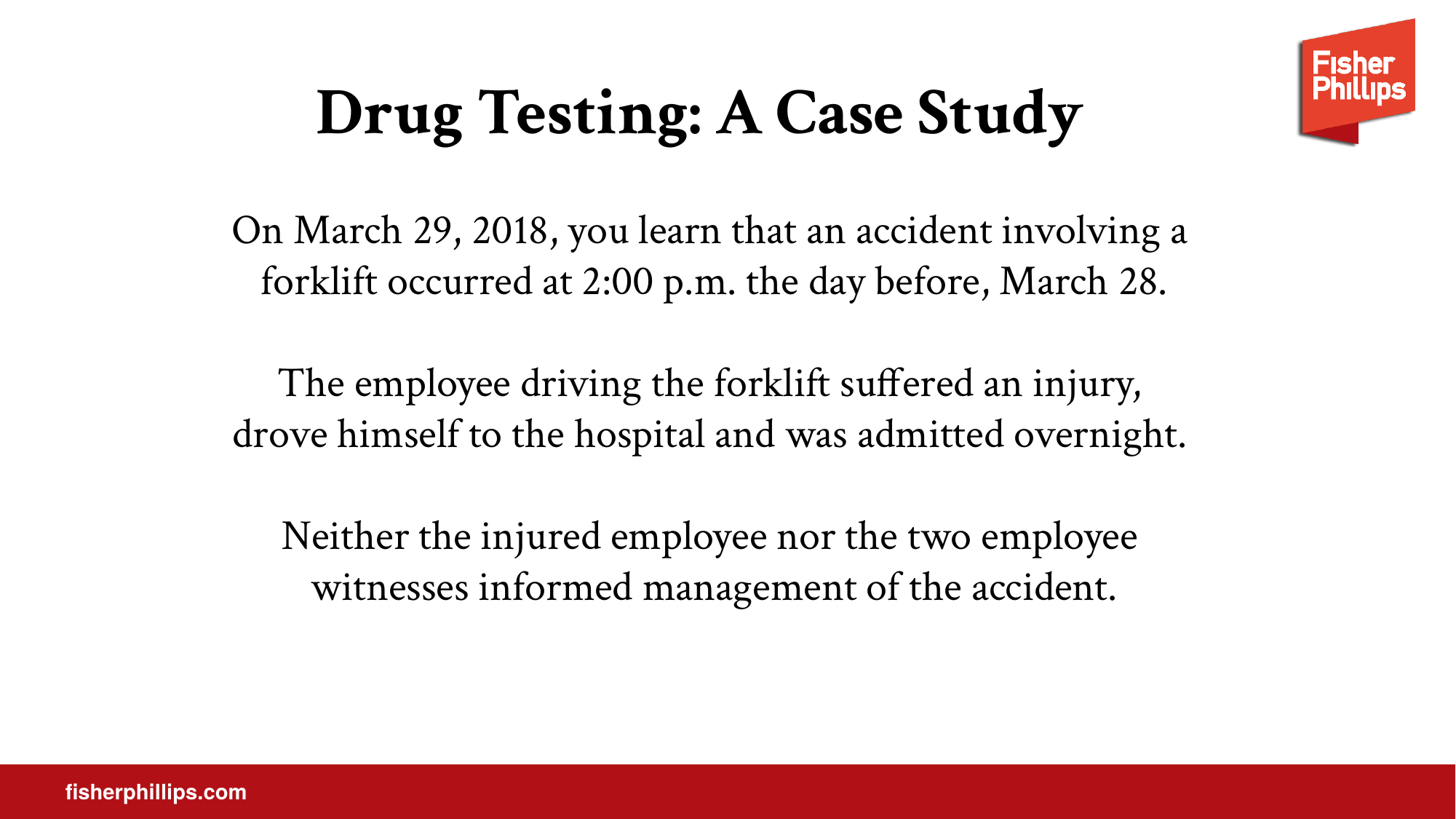

# Drug Testing: A Case Study
On March 29, 2018, you learn that an accident involving a
forklift occurred at 2:00 p.m. the day before, March 28.

The employee driving the forklift suffered an injury,
drove himself to the hospital and was admitted overnight.

Neither the injured employee nor the two employee
witnesses informed management of the accident.